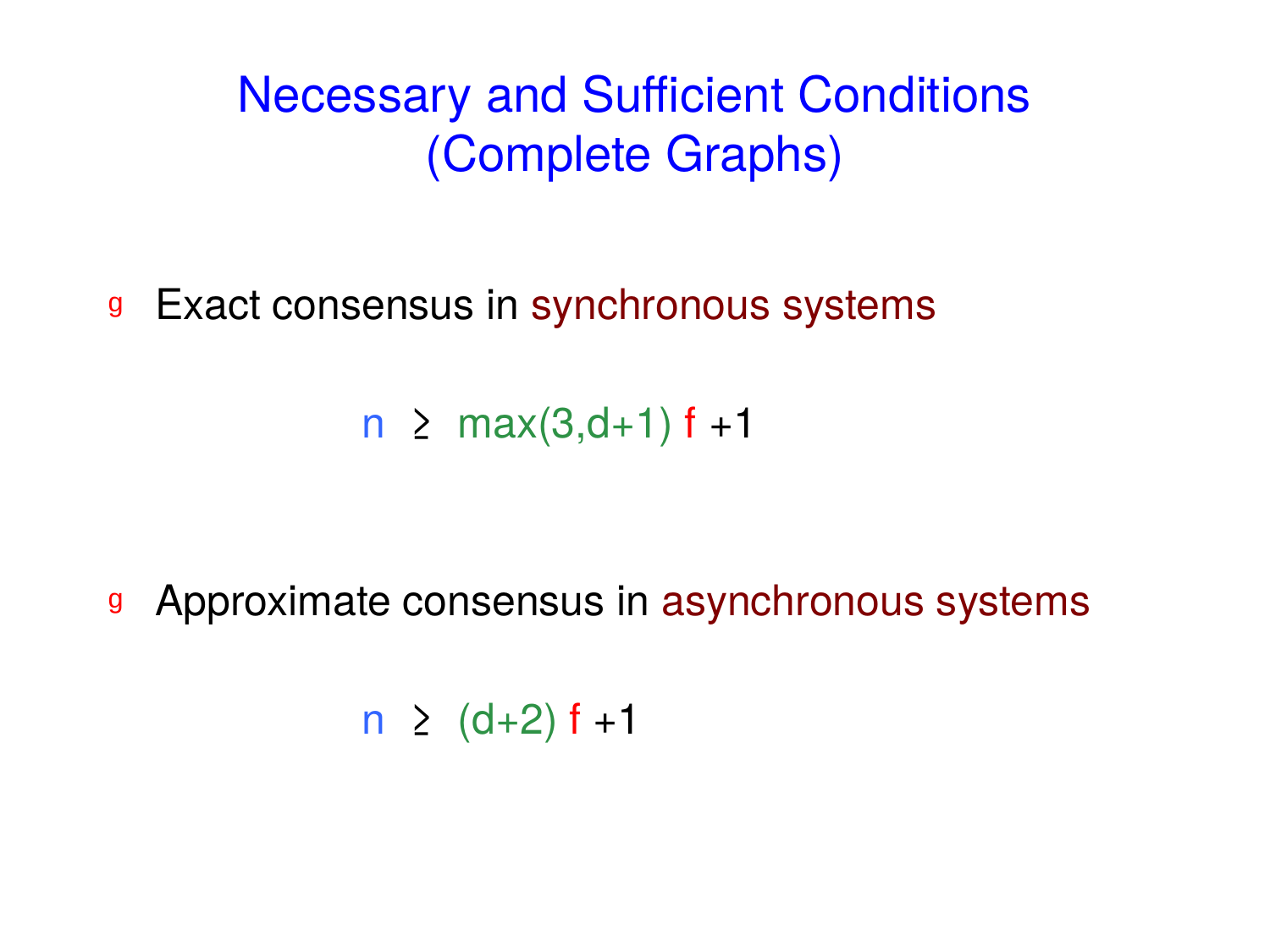

# Necessary and Sufficient Conditions (Complete Graphs)

Exact consensus in synchronous systems

       		n  ≥  max(3,d+1) f +1

Approximate consensus in asynchronous systems

        		n  ≥  (d+2) f +1